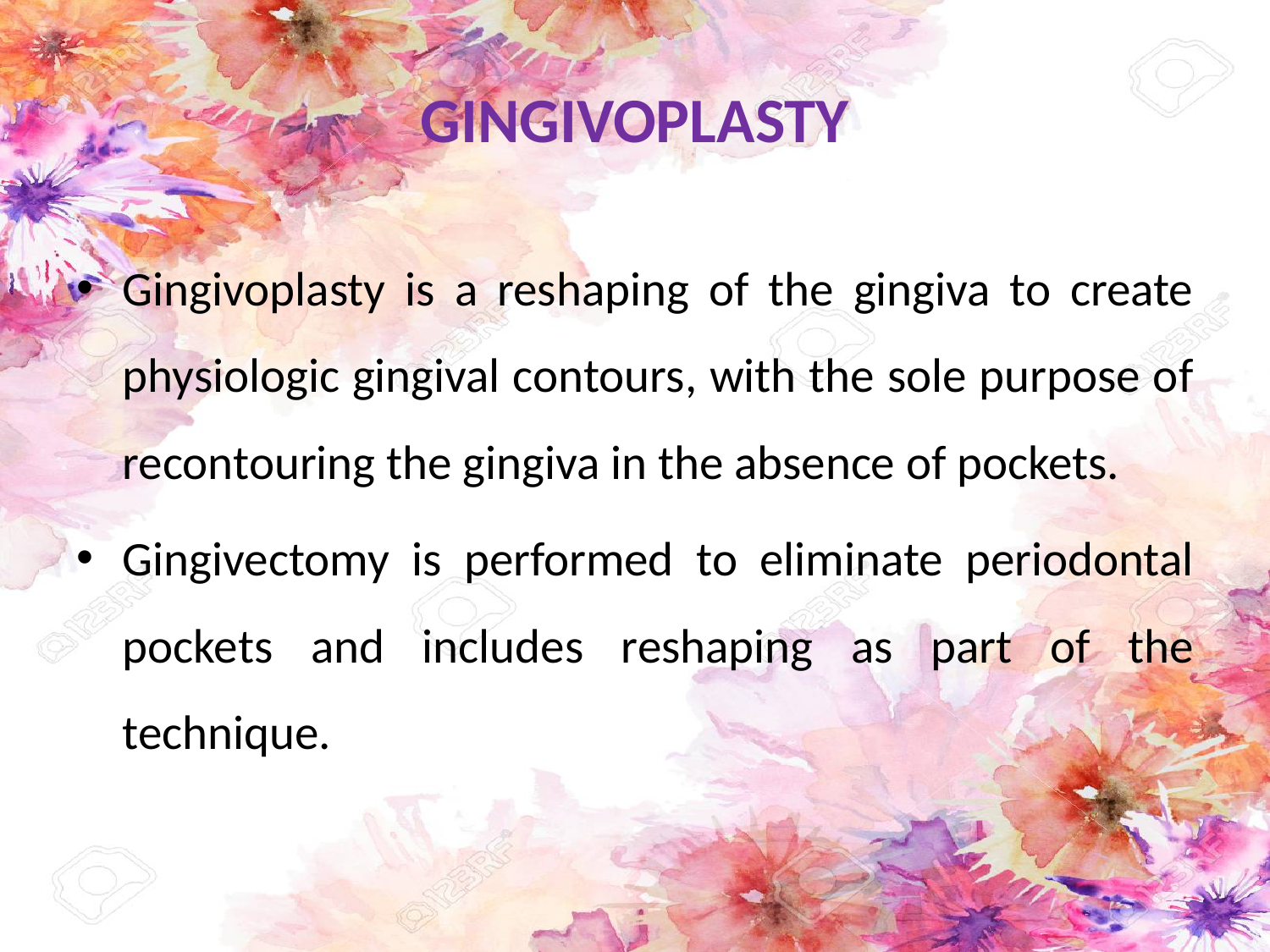

# GINGIVOPLASTY
Gingivoplasty is a reshaping of the gingiva to create physiologic gingival contours, with the sole purpose of recontouring the gingiva in the absence of pockets.
Gingivectomy is performed to eliminate periodontal pockets and includes reshaping as part of the technique.